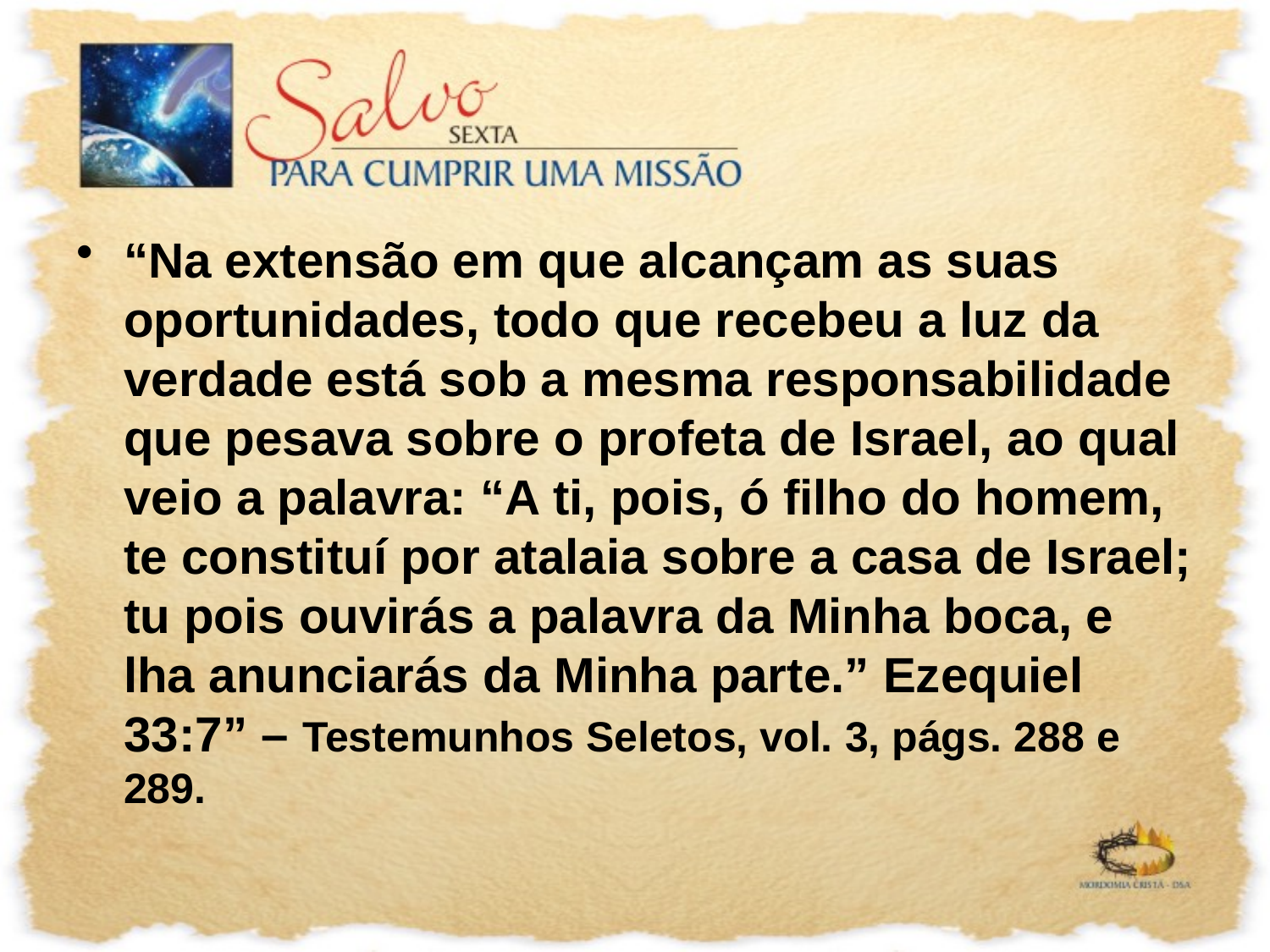

“Na extensão em que alcançam as suas oportunidades, todo que recebeu a luz da verdade está sob a mesma responsabilidade que pesava sobre o profeta de Israel, ao qual veio a palavra: “A ti, pois, ó filho do homem, te constituí por atalaia sobre a casa de Israel; tu pois ouvirás a palavra da Minha boca, e lha anunciarás da Minha parte.” Ezequiel 33:7” – Testemunhos Seletos, vol. 3, págs. 288 e 289.